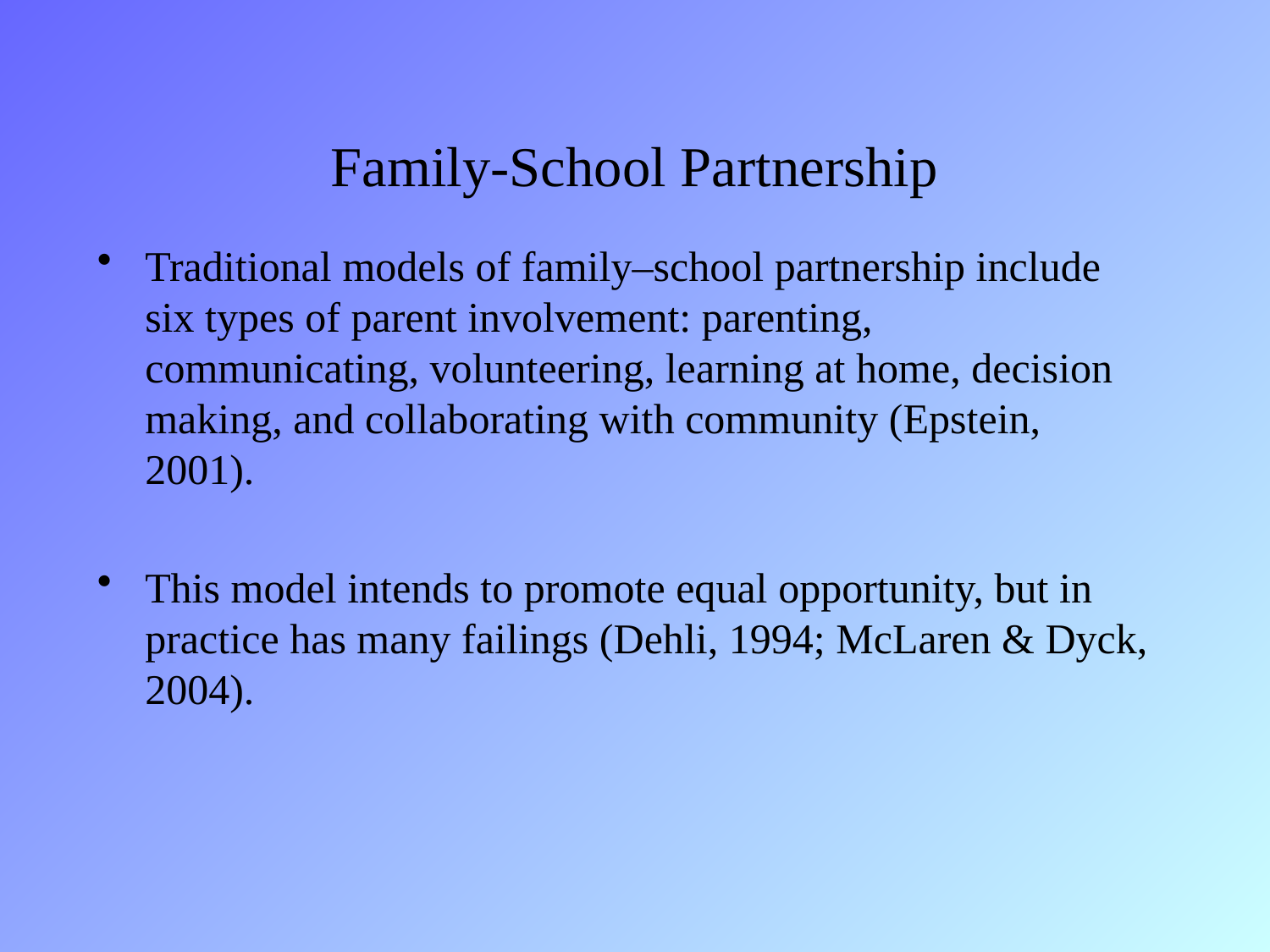

# Family-School Partnership
Traditional models of family–school partnership include six types of parent involvement: parenting, communicating, volunteering, learning at home, decision making, and collaborating with community (Epstein, 2001).

This model intends to promote equal opportunity, but in practice has many failings (Dehli, 1994; McLaren & Dyck, 2004).